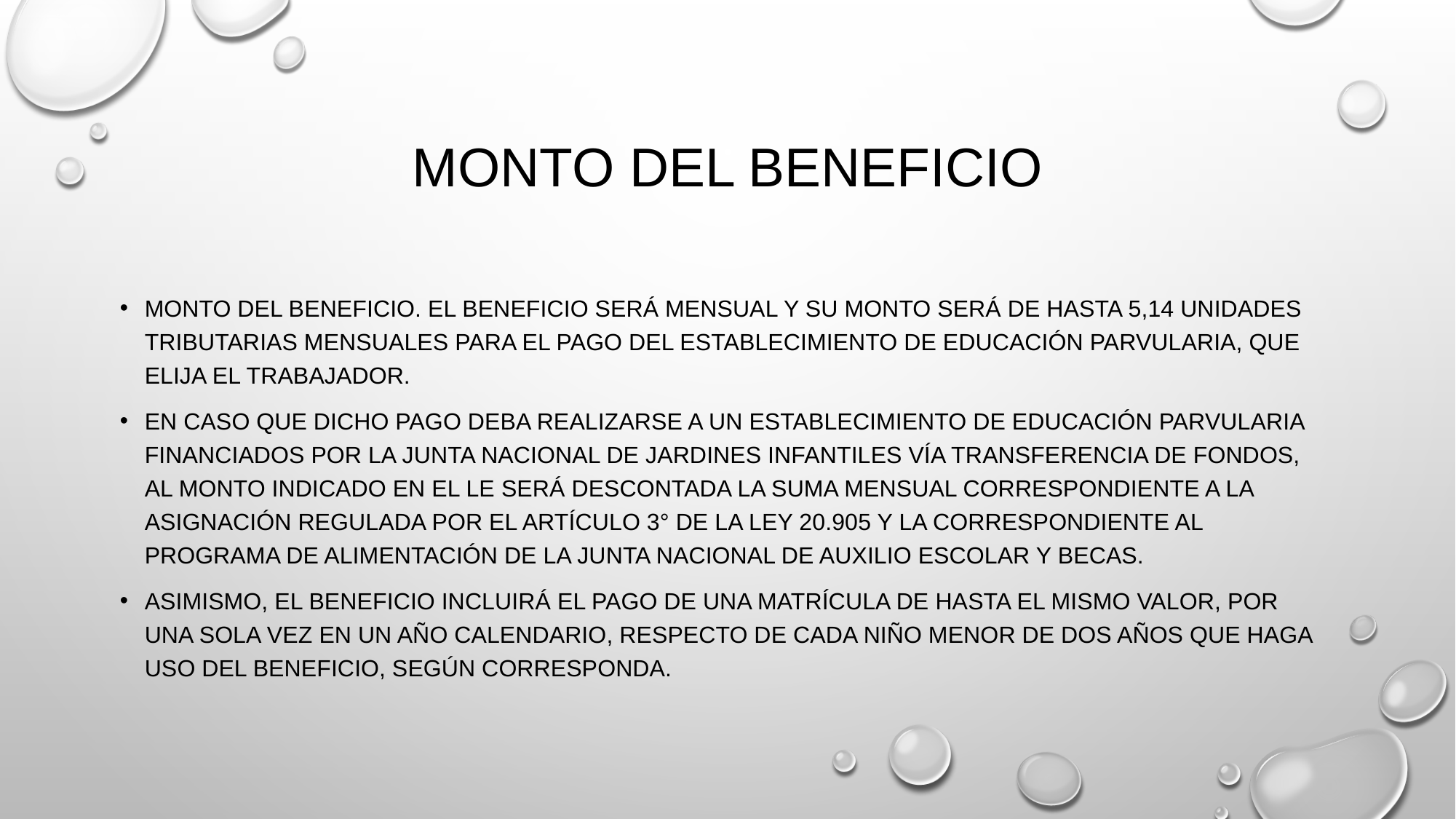

# MONTO del Beneficio
Monto del Beneficio. El Beneficio será mensual y su monto será de hasta 5,14 Unidades Tributarias Mensuales para el pago del establecimiento de educación parvularia, que elija el trabajador.
En caso que dicho pago deba realizarse a un establecimiento de educación parvularia financiados por la Junta Nacional de Jardines Infantiles vía transferencia de fondos, al monto indicado en el le será descontada la suma mensual correspondiente a la asignación regulada por el artículo 3° de la ley 20.905 y la correspondiente al programa de alimentación de la Junta Nacional de Auxilio Escolar y Becas.
Asimismo, el Beneficio incluirá el pago de una matrícula de hasta el mismo valor, por una sola vez en un año calendario, respecto de cada niño menor de dos años que haga uso del Beneficio, según corresponda.